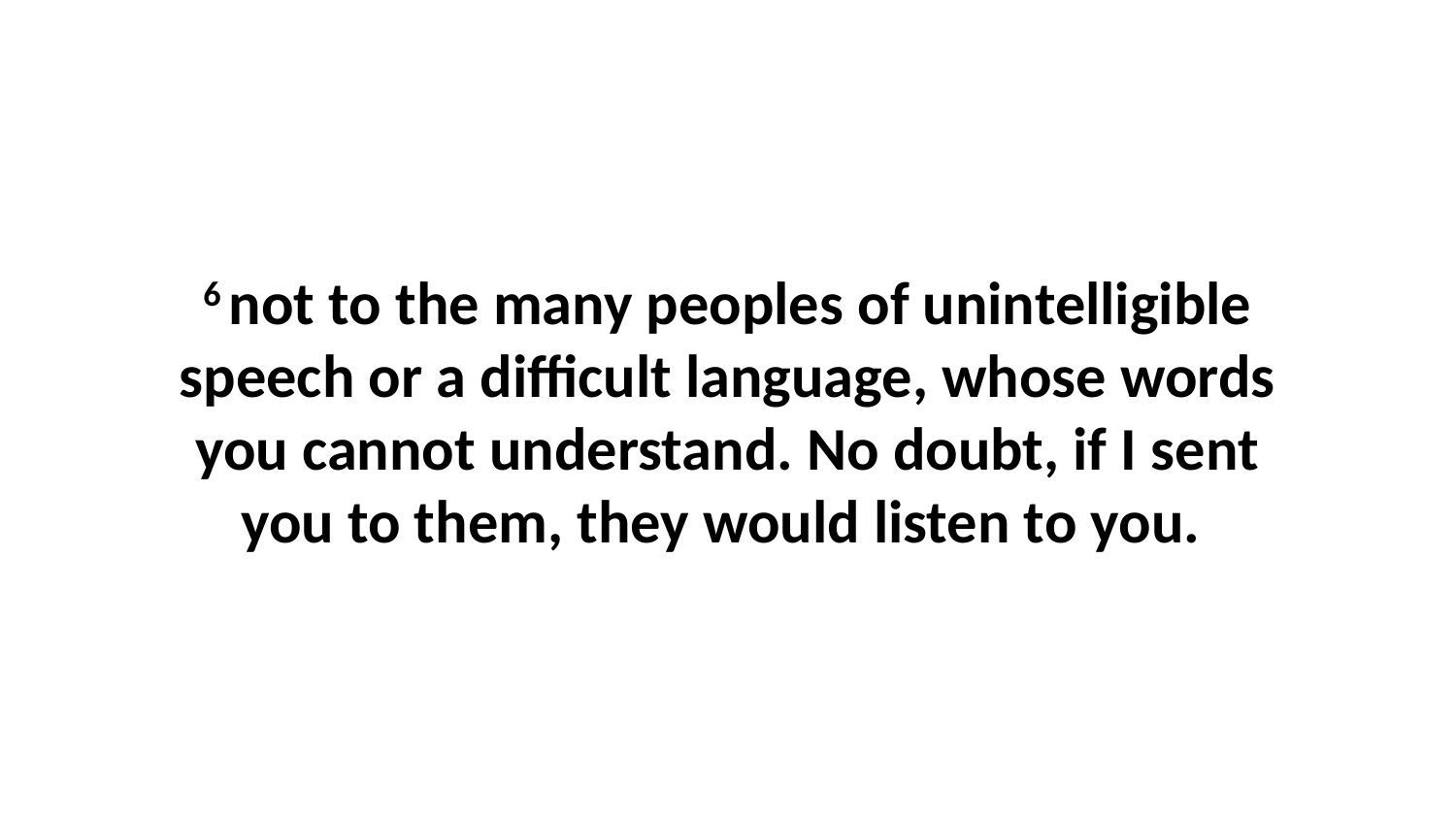

6 not to the many peoples of unintelligible speech or a difficult language, whose words you cannot understand. No doubt, if I sent you to them, they would listen to you.